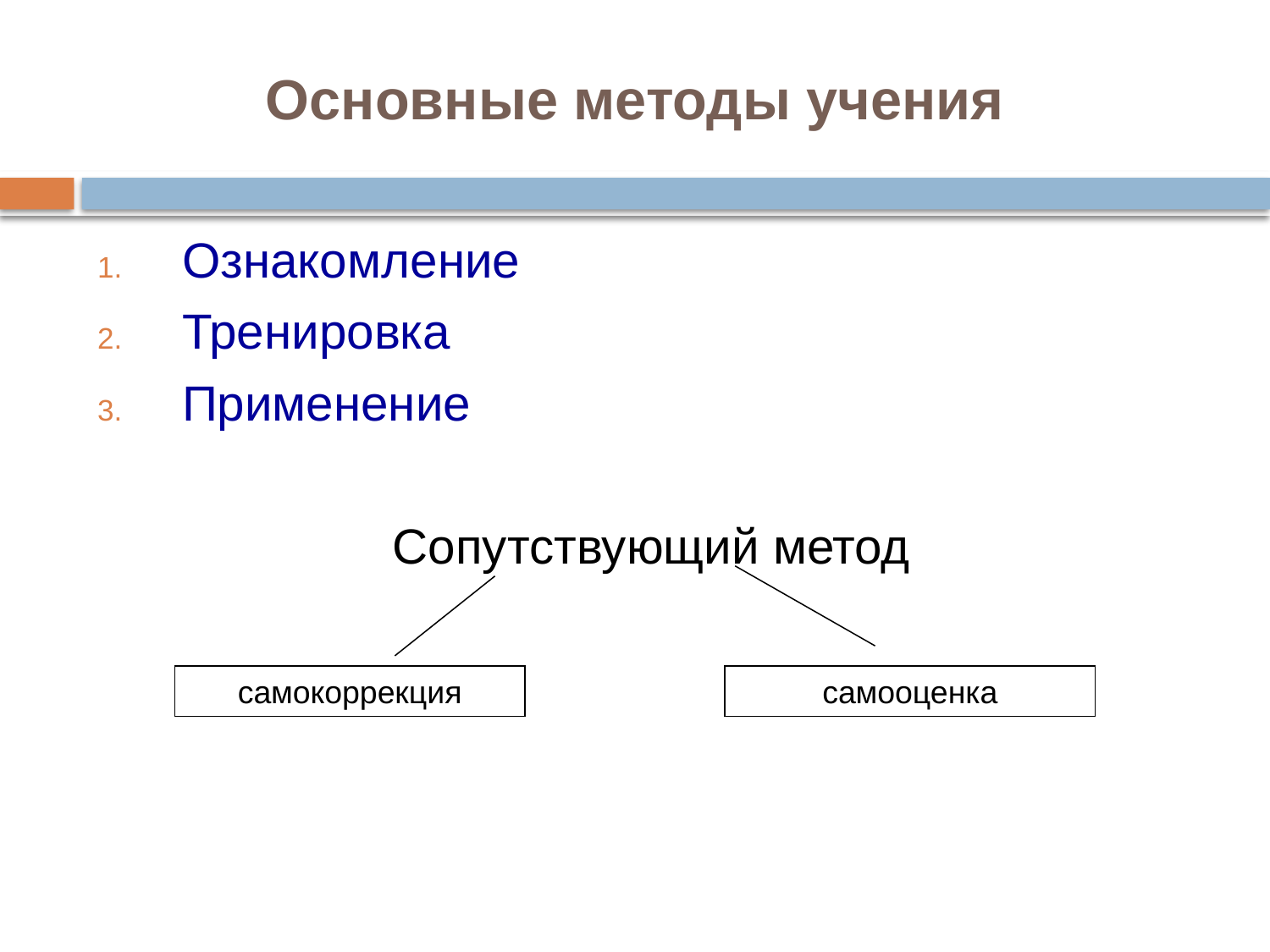

# Основные методы учения
Ознакомление
Тренировка
Применение

Сопутствующий метод

самокоррекция
самооценка